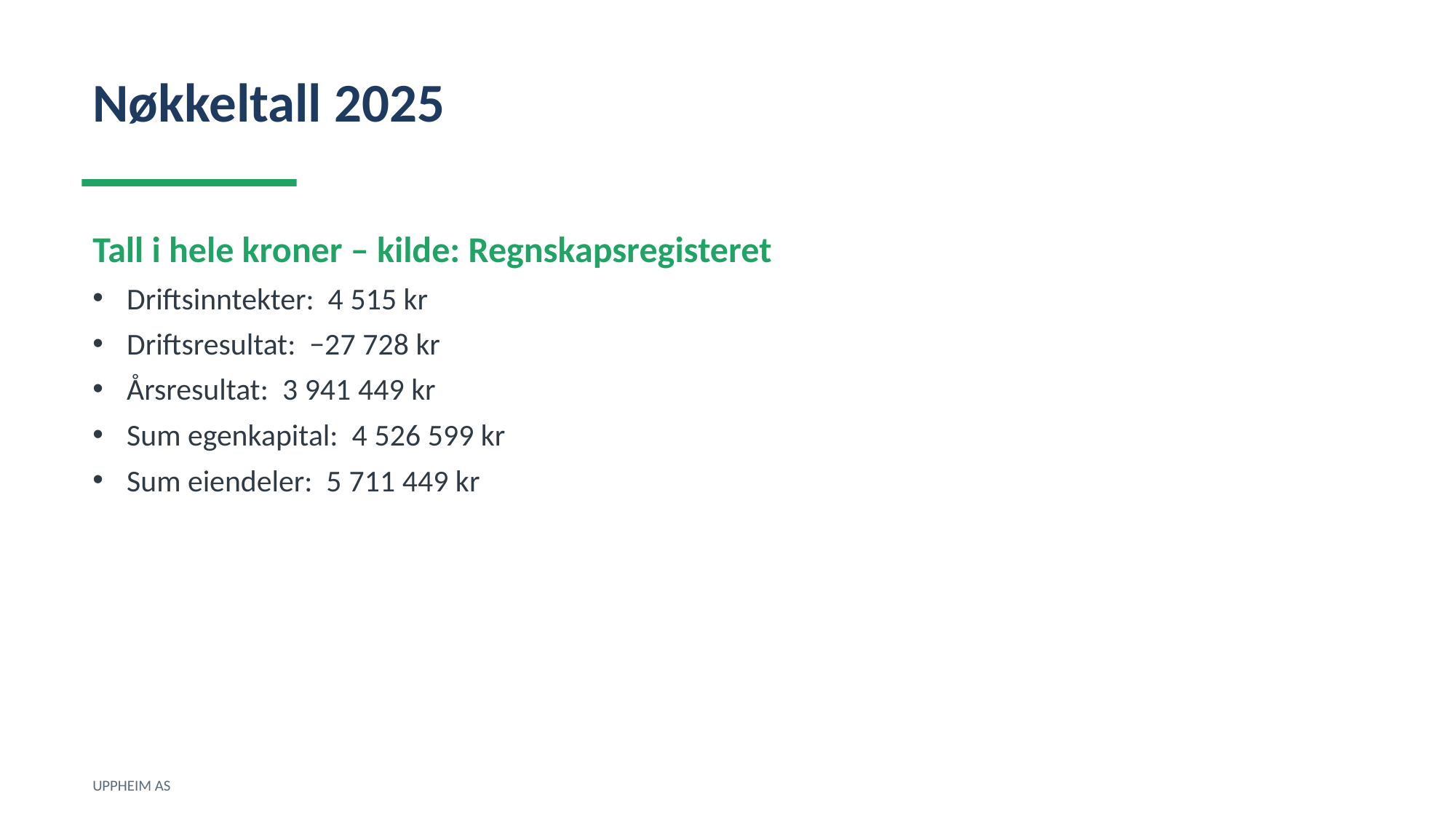

Nøkkeltall 2025

Tall i hele kroner – kilde: Regnskapsregisteret
Driftsinntekter:  4 515 kr
Driftsresultat:  −27 728 kr
Årsresultat:  3 941 449 kr
Sum egenkapital:  4 526 599 kr
Sum eiendeler:  5 711 449 kr
UPPHEIM AS